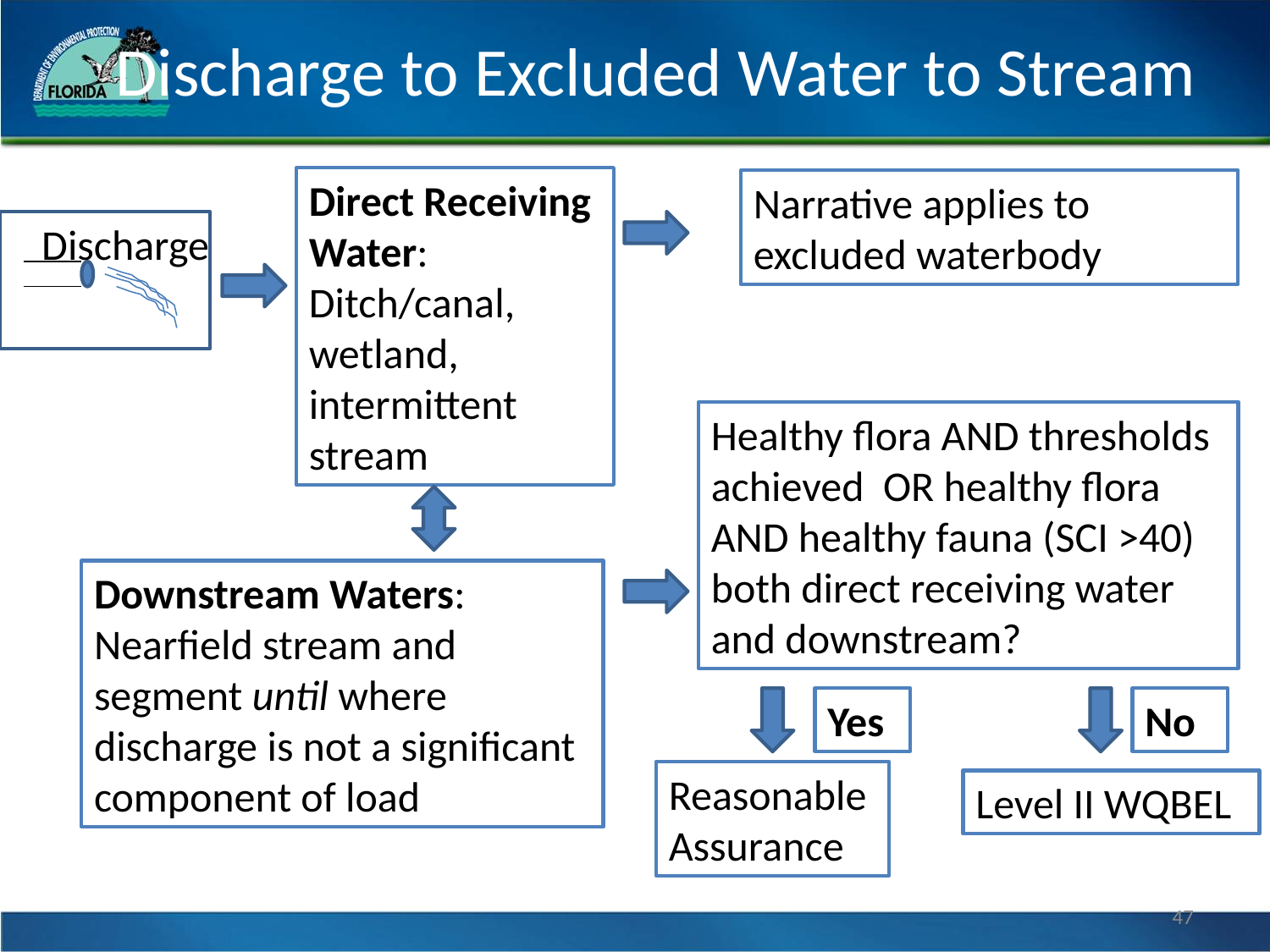

# Discharge to Excluded Water to Stream
Direct Receiving
Water:
Ditch/canal, wetland, intermittent stream
Narrative applies to excluded waterbody

Discharge

Healthy flora AND thresholds achieved  OR healthy flora AND healthy fauna (SCI >40) both direct receiving water and downstream?

Downstream Waters: Nearfield stream and segment until where discharge is not a significant component of load

Yes
No

Reasonable Assurance
Level II WQBEL
47